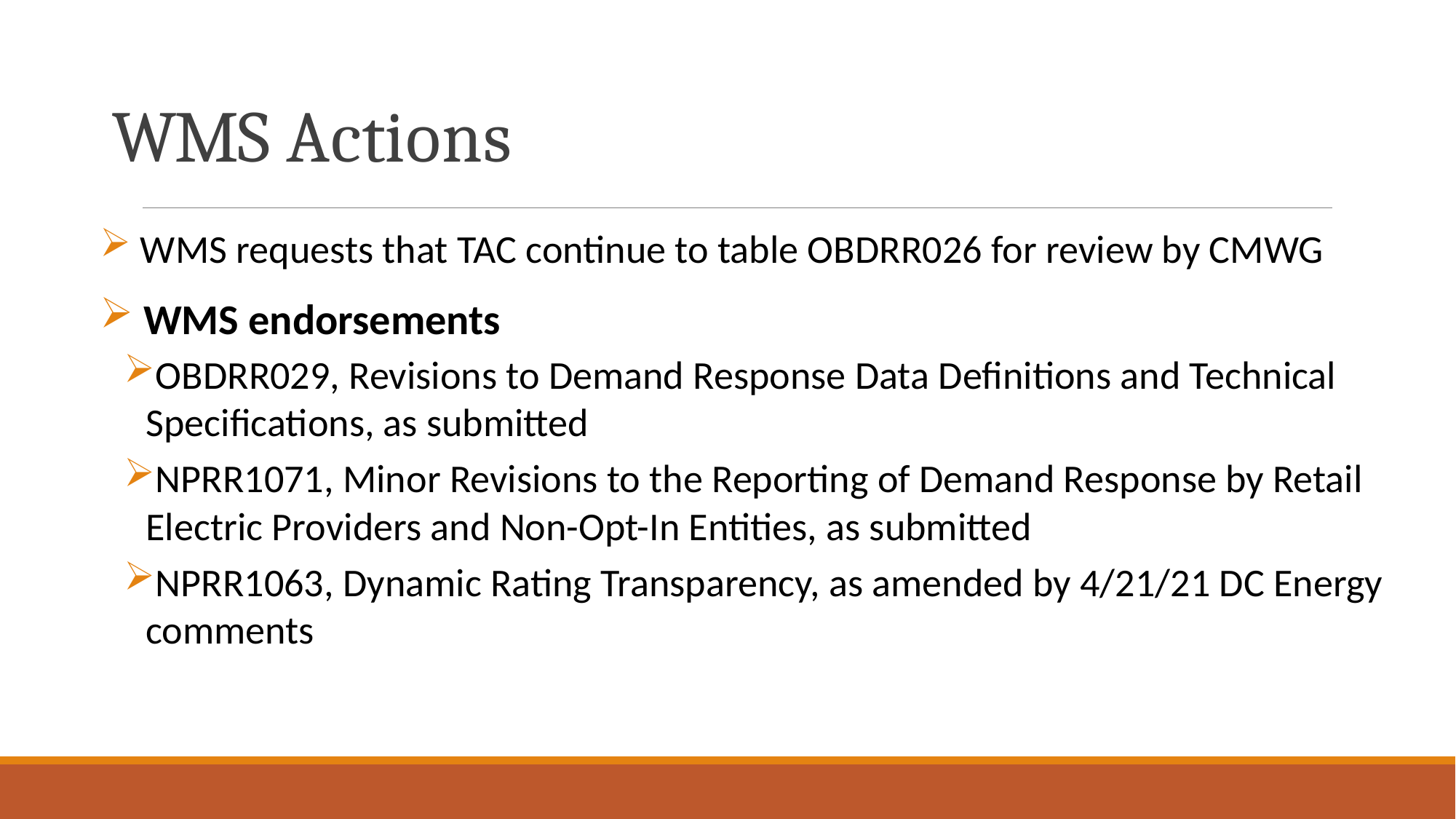

# WMS Actions
 WMS requests that TAC continue to table OBDRR026 for review by CMWG
 WMS endorsements
OBDRR029, Revisions to Demand Response Data Definitions and Technical Specifications, as submitted
NPRR1071, Minor Revisions to the Reporting of Demand Response by Retail Electric Providers and Non-Opt-In Entities, as submitted
NPRR1063, Dynamic Rating Transparency, as amended by 4/21/21 DC Energy comments